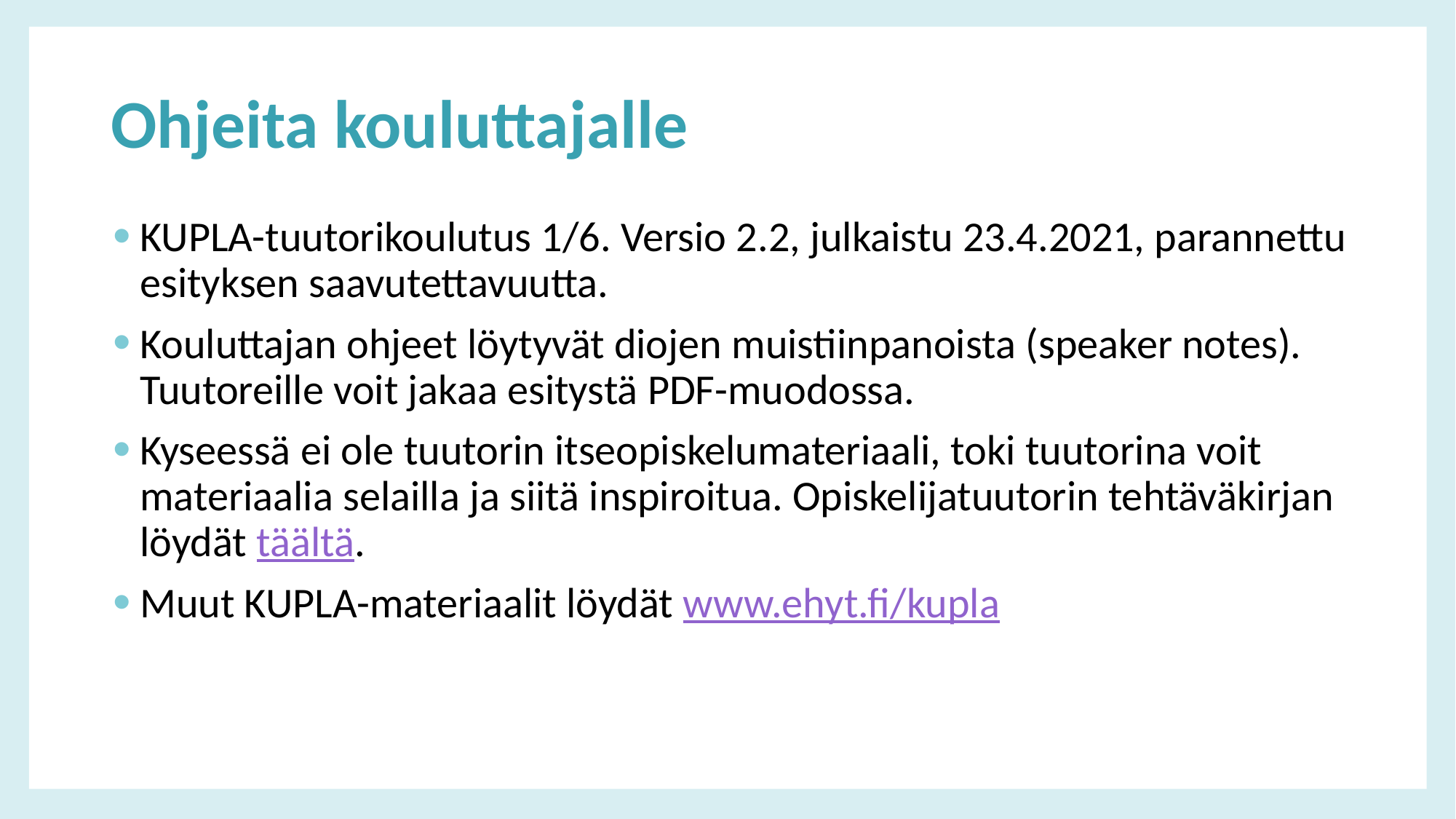

# Ohjeita kouluttajalle
KUPLA-tuutorikoulutus 1/6. Versio 2.2, julkaistu 23.4.2021, parannettu esityksen saavutettavuutta.
Kouluttajan ohjeet löytyvät diojen muistiinpanoista (speaker notes). Tuutoreille voit jakaa esitystä PDF-muodossa.
Kyseessä ei ole tuutorin itseopiskelumateriaali, toki tuutorina voit materiaalia selailla ja siitä inspiroitua. Opiskelijatuutorin tehtäväkirjan löydät täältä.
Muut KUPLA-materiaalit löydät www.ehyt.fi/kupla